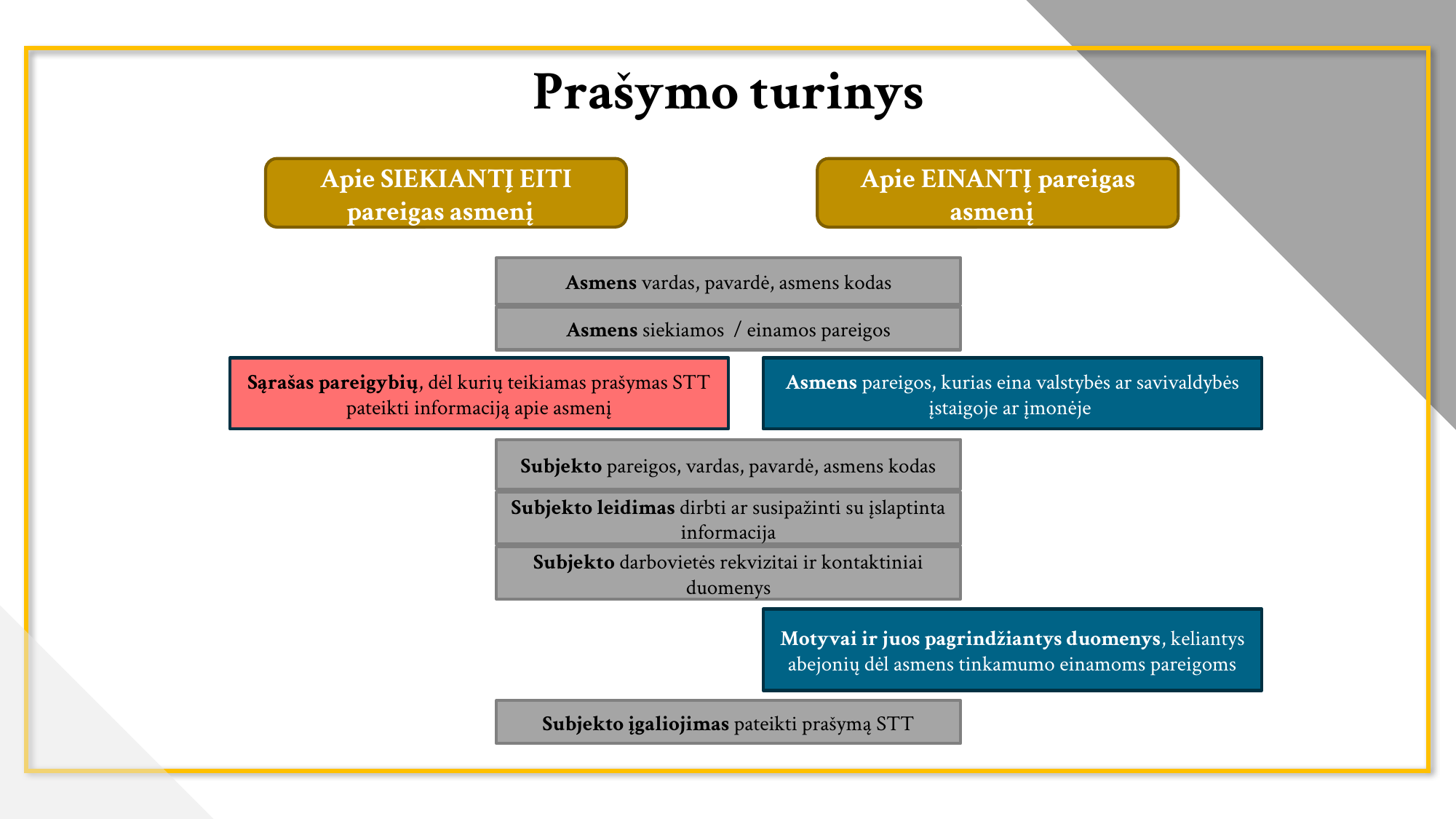

Prašymo turinys
Apie EINANTĮ pareigas asmenį
Apie SIEKIANTĮ EITI pareigas asmenį
Asmens vardas, pavardė, asmens kodas
Asmens siekiamos  / einamos pareigos
Sąrašas pareigybių, dėl kurių teikiamas prašymas STT pateikti informaciją apie asmenį
Asmens pareigos, kurias eina valstybės ar savivaldybės įstaigoje ar įmonėje
Subjekto pareigos, vardas, pavardė, asmens kodas
Subjekto leidimas dirbti ar susipažinti su įslaptinta informacija
Subjekto darbovietės rekvizitai ir kontaktiniai duomenys
Motyvai ir juos pagrindžiantys duomenys, keliantys abejonių dėl asmens tinkamumo einamoms pareigoms
Subjekto įgaliojimas pateikti prašymą STT